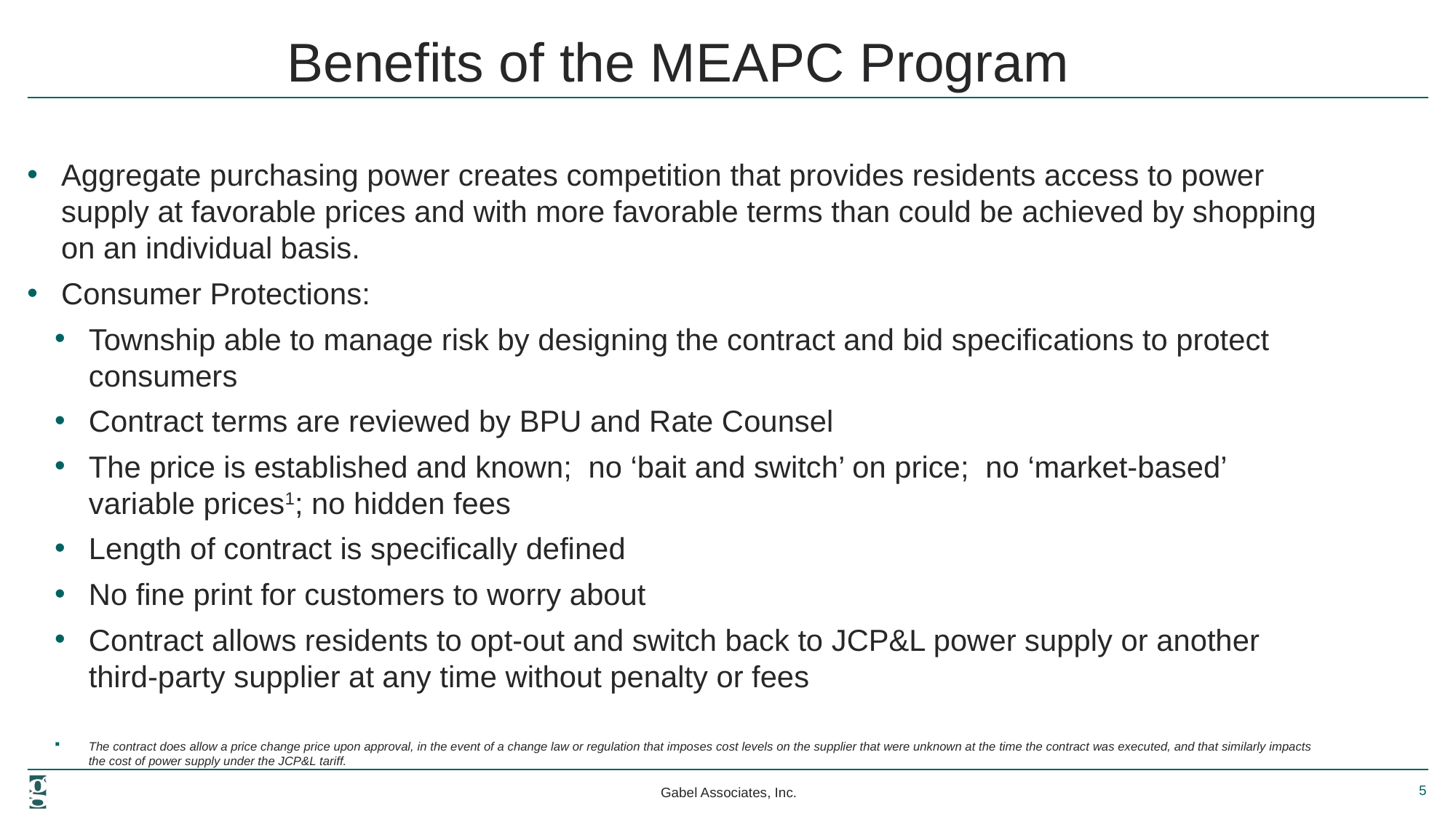

# Benefits of the MEAPC Program
Aggregate purchasing power creates competition that provides residents access to power supply at favorable prices and with more favorable terms than could be achieved by shopping on an individual basis.
Consumer Protections:
Township able to manage risk by designing the contract and bid specifications to protect consumers
Contract terms are reviewed by BPU and Rate Counsel
The price is established and known;  no ‘bait and switch’ on price;  no ‘market-based’ variable prices1; no hidden fees
Length of contract is specifically defined
No fine print for customers to worry about
Contract allows residents to opt-out and switch back to JCP&L power supply or another third-party supplier at any time without penalty or fees

The contract does allow a price change price upon approval, in the event of a change law or regulation that imposes cost levels on the supplier that were unknown at the time the contract was executed, and that similarly impacts the cost of power supply under the JCP&L tariff.

Gabel Associates, Inc.
5